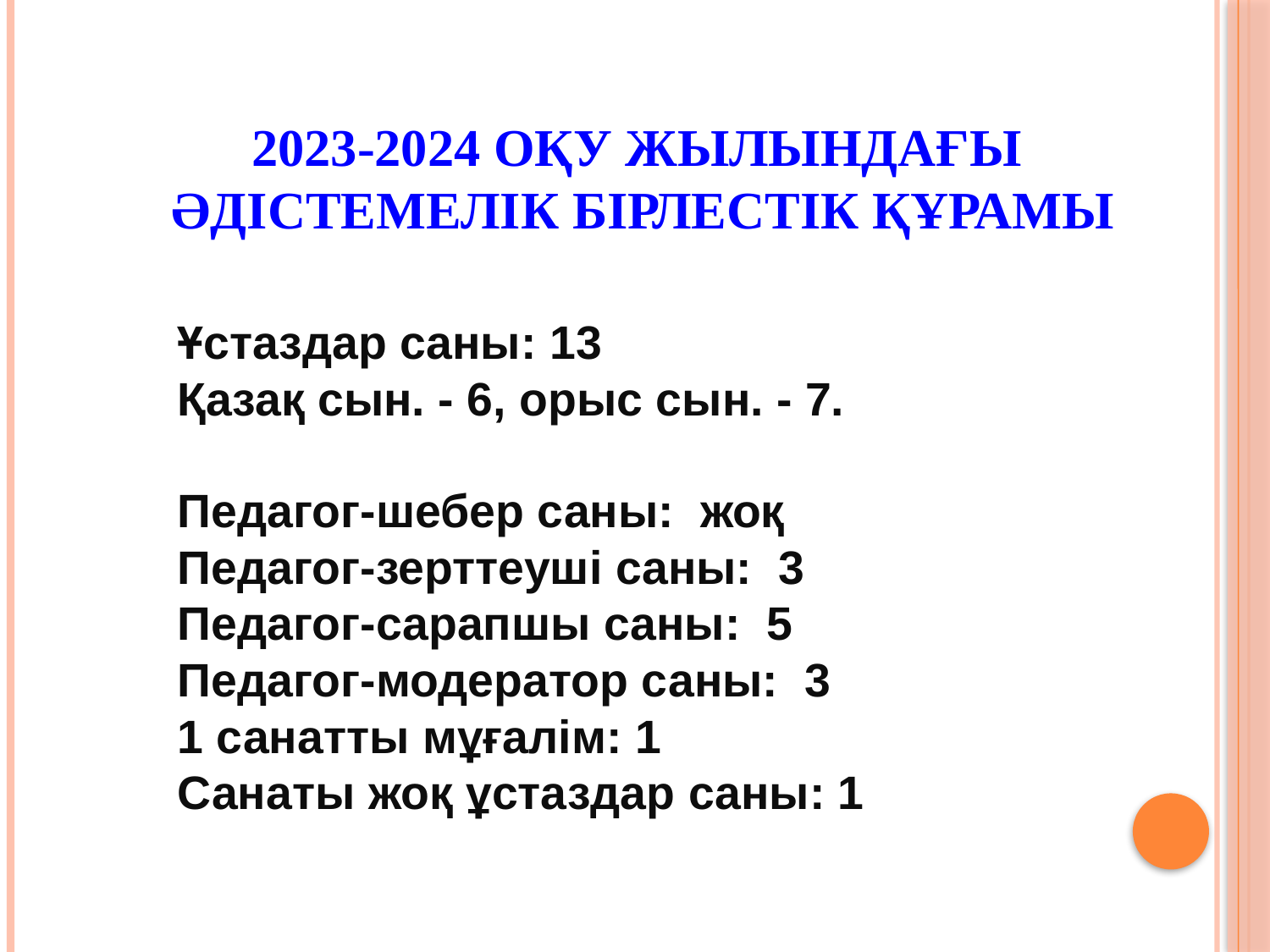

# 2023-2024 оқу жылындағы әдістемелік бірлестік құрамы
Ұстаздар саны: 13
Қазақ сын. - 6, орыс сын. - 7.
Педагог-шебер саны:  жоқ
Педагог-зерттеуші саны:  3
Педагог-сарапшы саны:  5
Педагог-модератор саны:  3
1 санатты мұғалім: 1
Санаты жоқ ұстаздар саны: 1